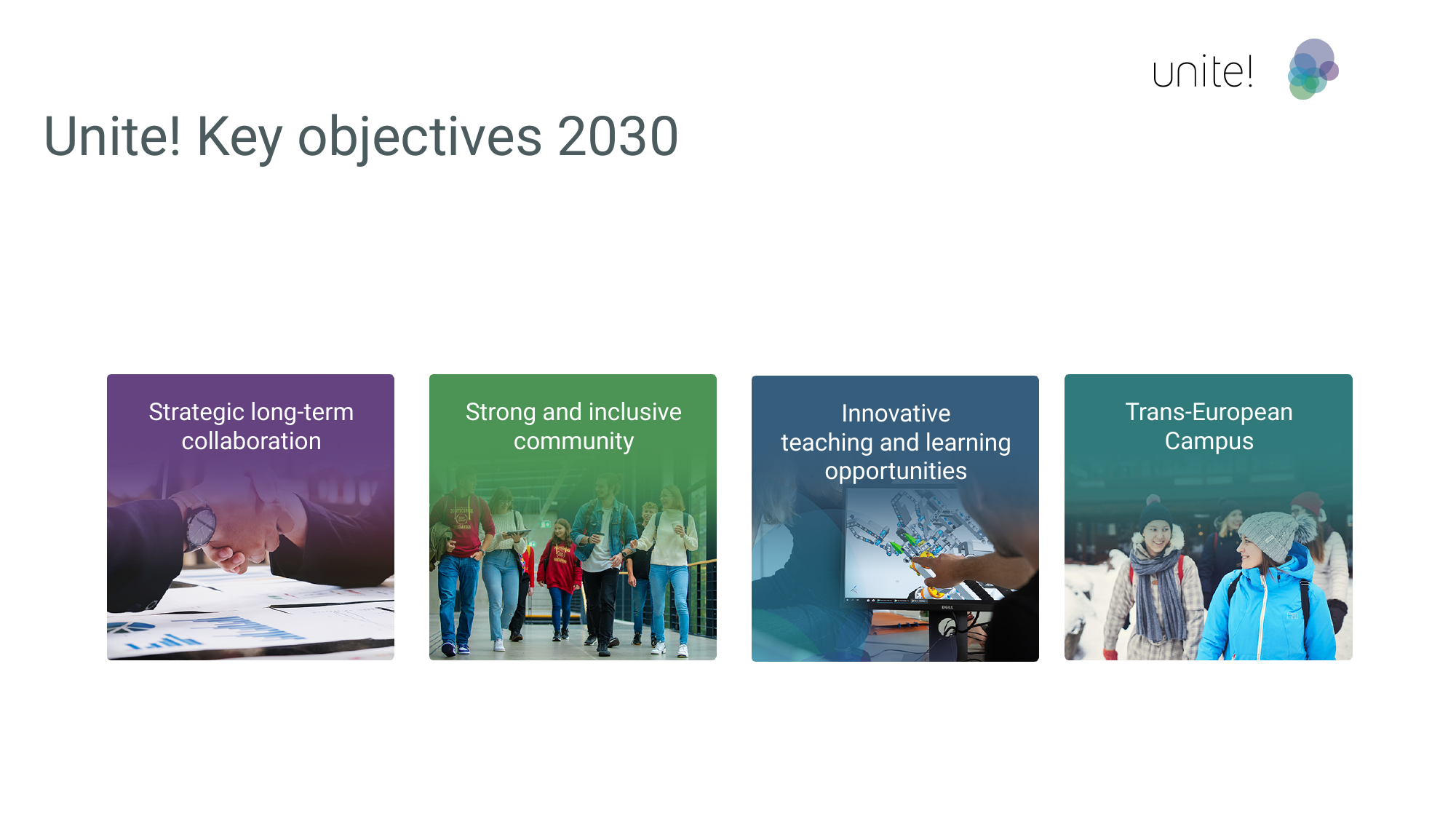

# Unite! Key objectives 2030

Strategic long-term collaboration
Strong and inclusive community
Trans-European
Campus

Innovative
teaching and learning opportunities